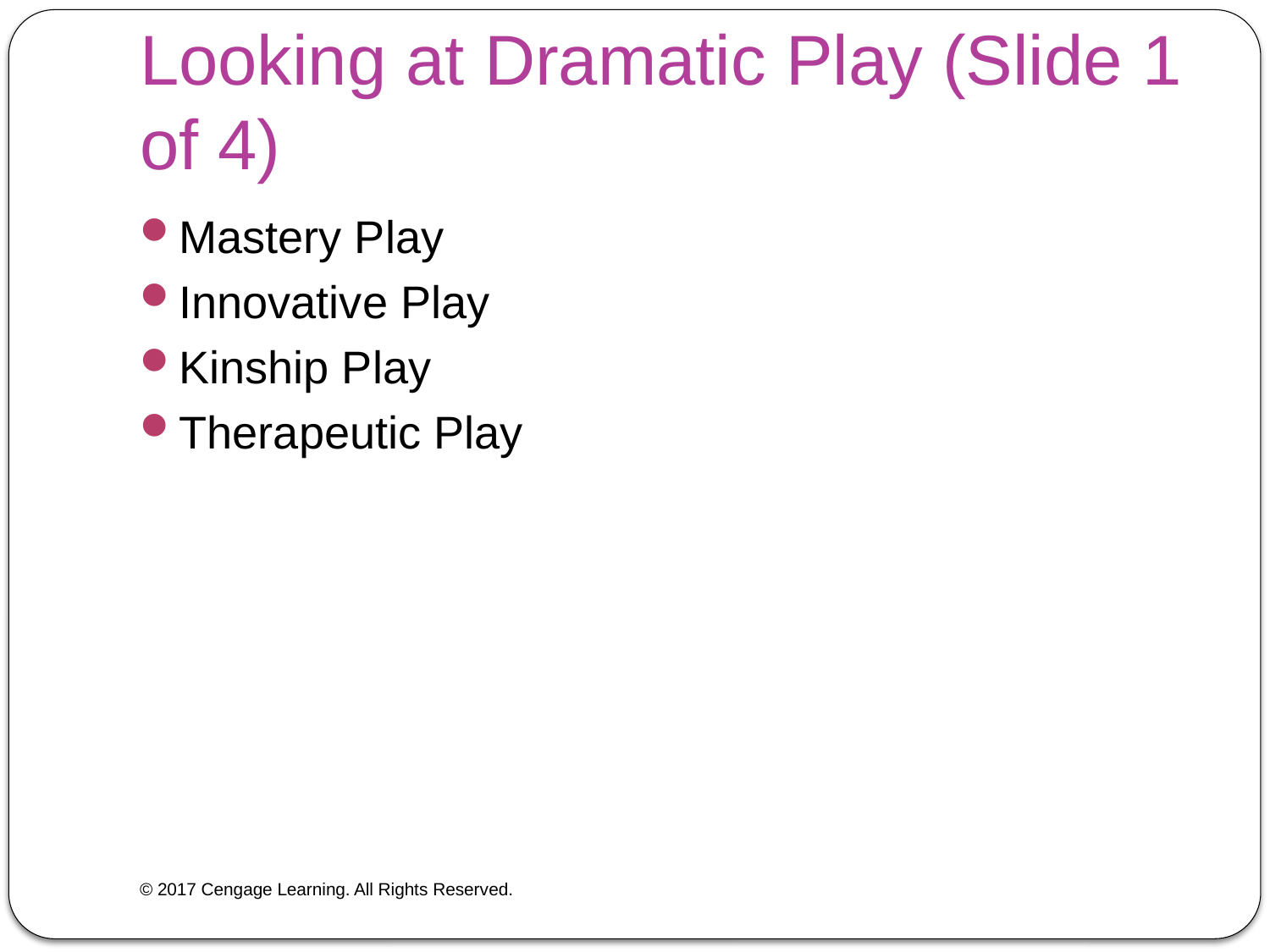

# Looking at Dramatic Play (Slide 1 of 4)
Mastery Play
Innovative Play
Kinship Play
Therapeutic Play
© 2017 Cengage Learning. All Rights Reserved.